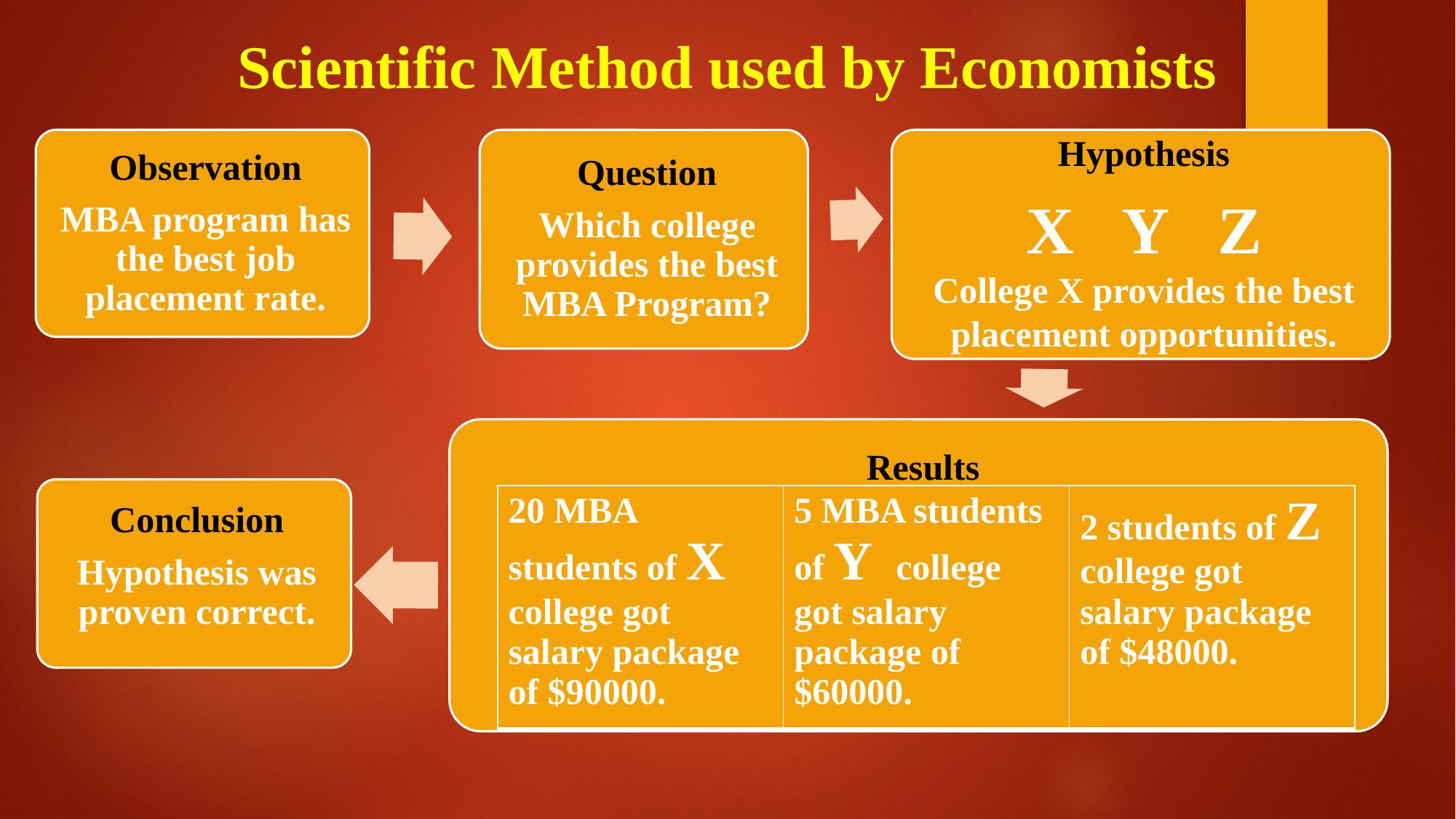

# Scientific Method used by Economists
Observation
MBA program has the best job placement rate.

Question
Which college provides the best MBA Program?

Hypothesis
X   Y   Z
College X provides the best placement opportunities.

Results

Conclusion
Hypothesis was proven correct.
| 20 MBA students of X college got salary package of $90000. | 5 MBA students of Y college got salary package of $60000. | 2 students of Z college got salary package of $48000. |
| --- | --- | --- |